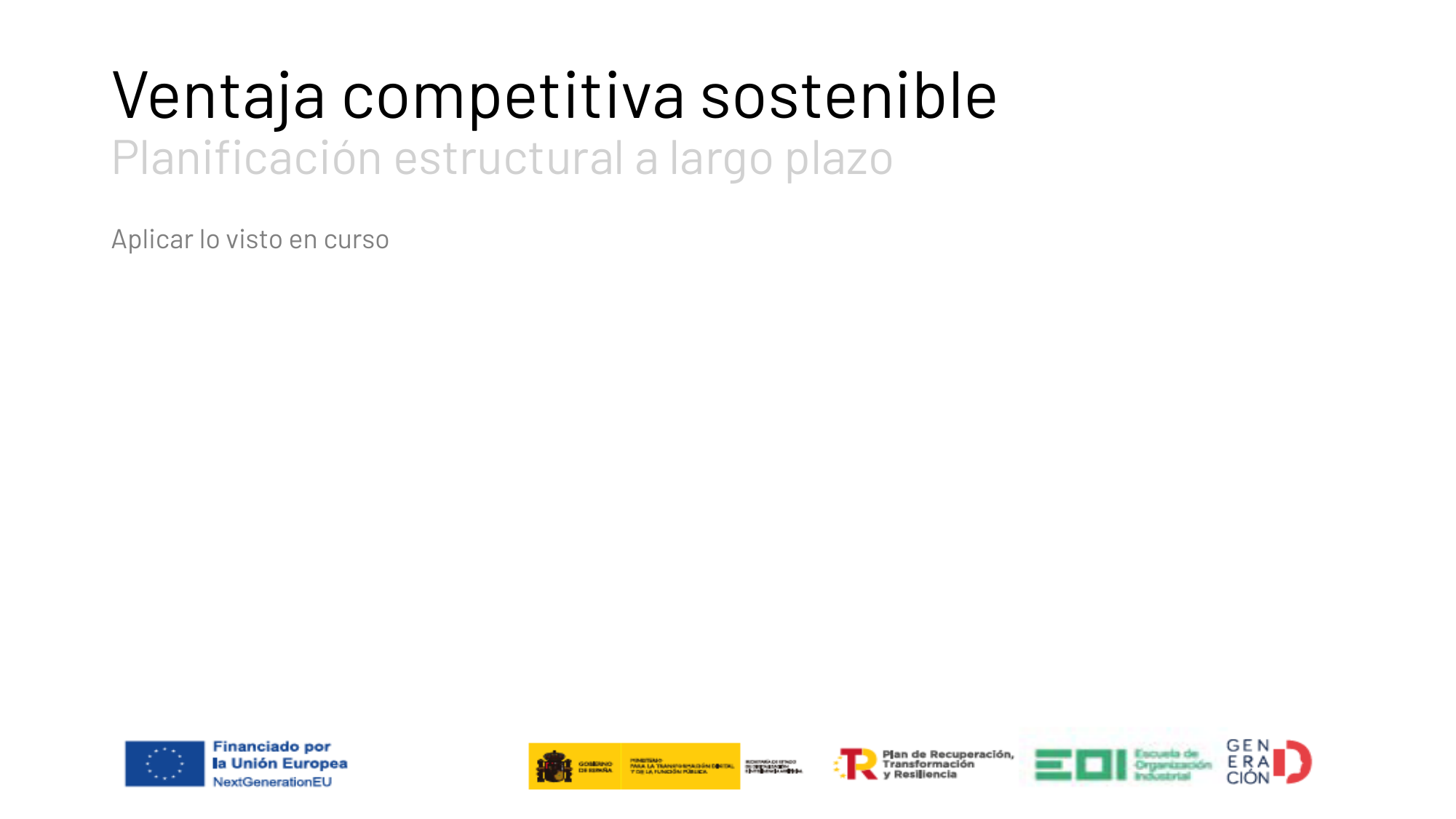

# Ventaja competitiva sostenible Planificación estructural a largo plazo
Aplicar lo visto en curso